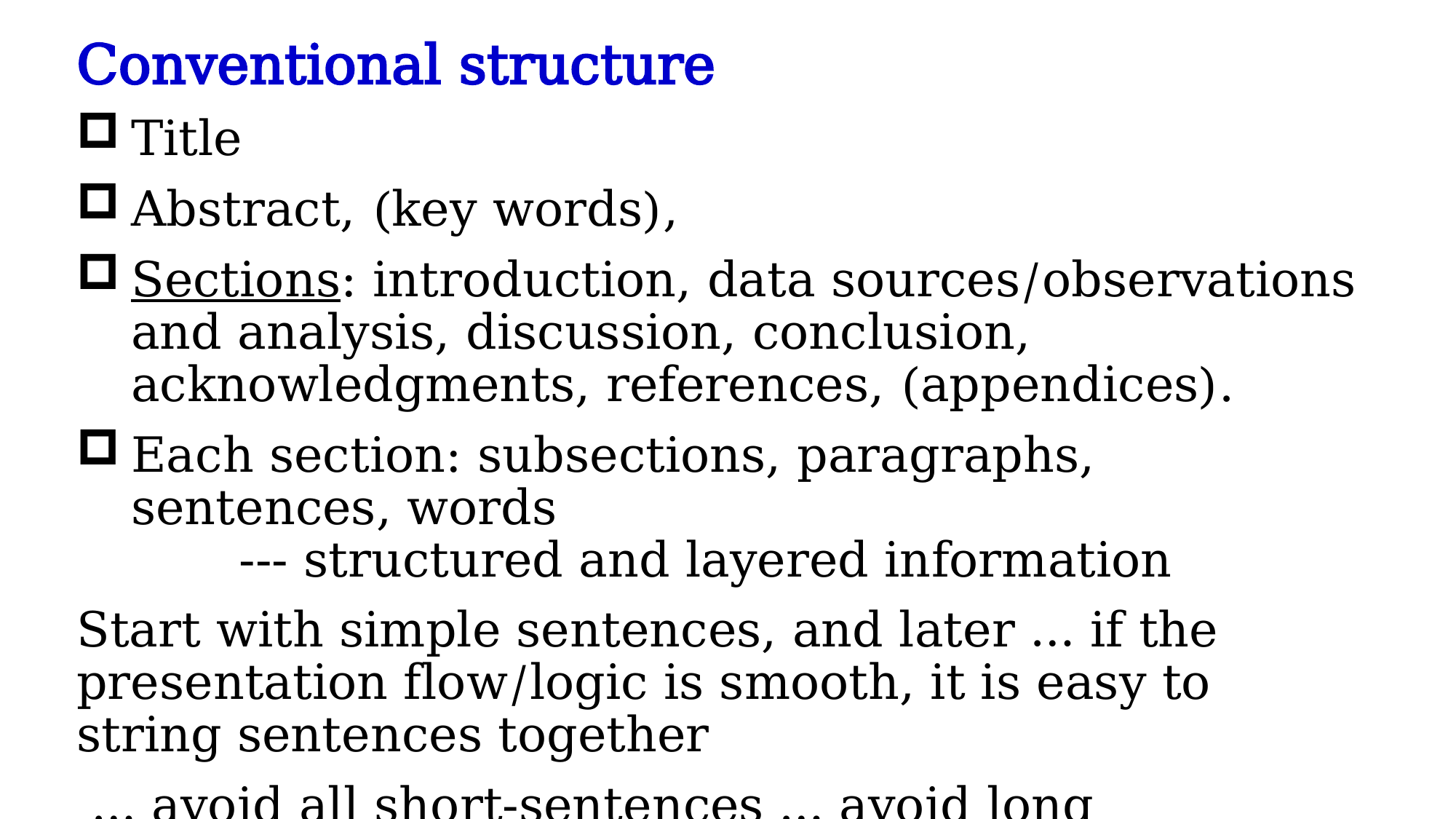

Conventional structure
Title
Abstract, (key words),
Sections: introduction, data sources/observations and analysis, discussion, conclusion, acknowledgments, references, (appendices).
Each section: subsections, paragraphs, sentences, words
       --- structured and layered information
Start with simple sentences, and later … if the presentation flow/logic is smooth, it is easy to string sentences together
 … avoid all short-sentences … avoid long paragraphs …
                                                           (let the reader breathe.)